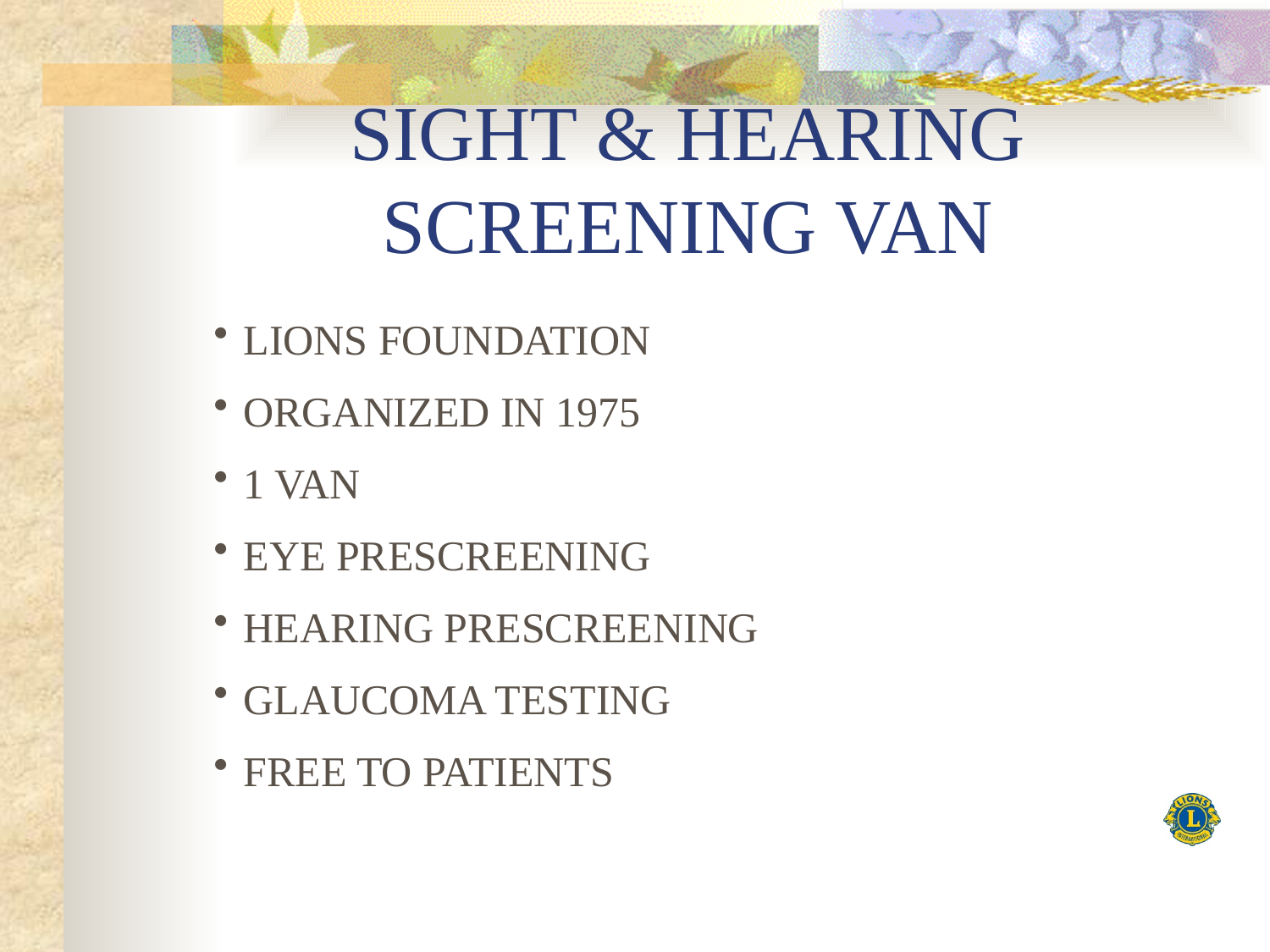

# SIGHT & HEARING SCREENING VAN
LIONS FOUNDATION
ORGANIZED IN 1975
1 VAN
EYE PRESCREENING
HEARING PRESCREENING
GLAUCOMA TESTING
FREE TO PATIENTS